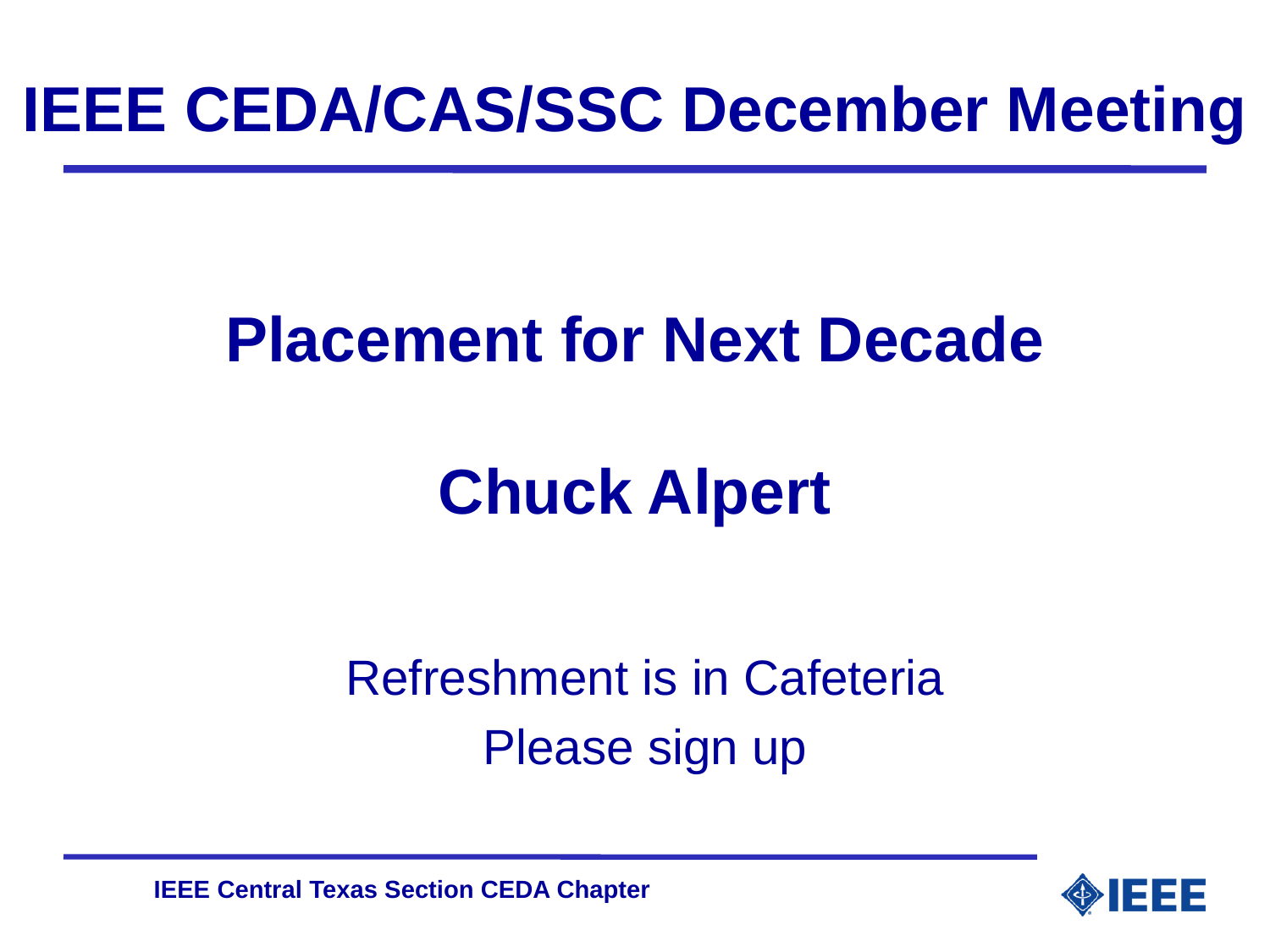

# IEEE CEDA/CAS/SSC December Meeting

Refreshment is in Cafeteria
Please sign up
Placement for Next Decade

Chuck Alpert